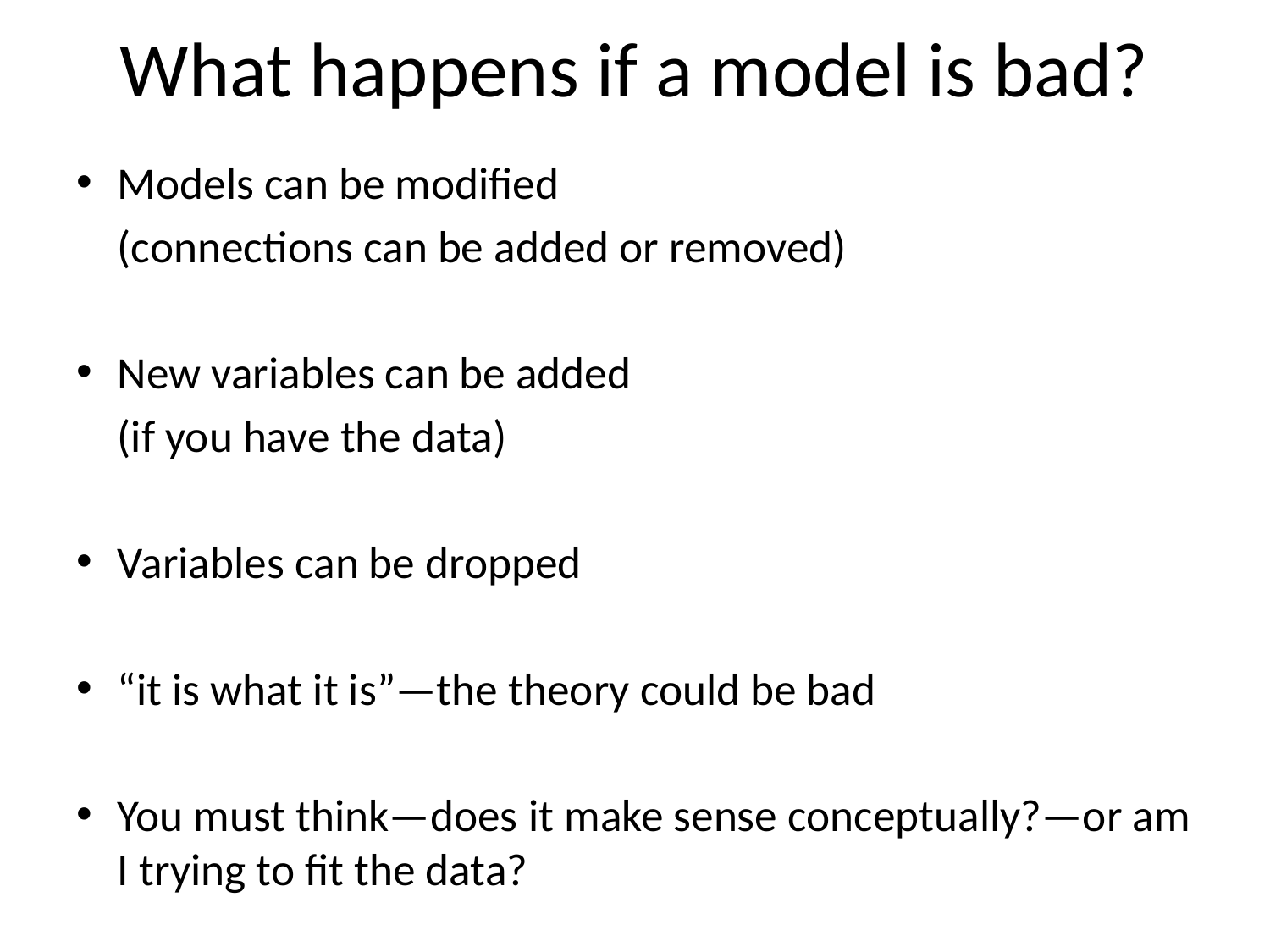

# What happens if a model is bad?
Models can be modified
	(connections can be added or removed)

New variables can be added
	(if you have the data)

Variables can be dropped

“it is what it is”—the theory could be bad

You must think—does it make sense conceptually?—or am I trying to fit the data?